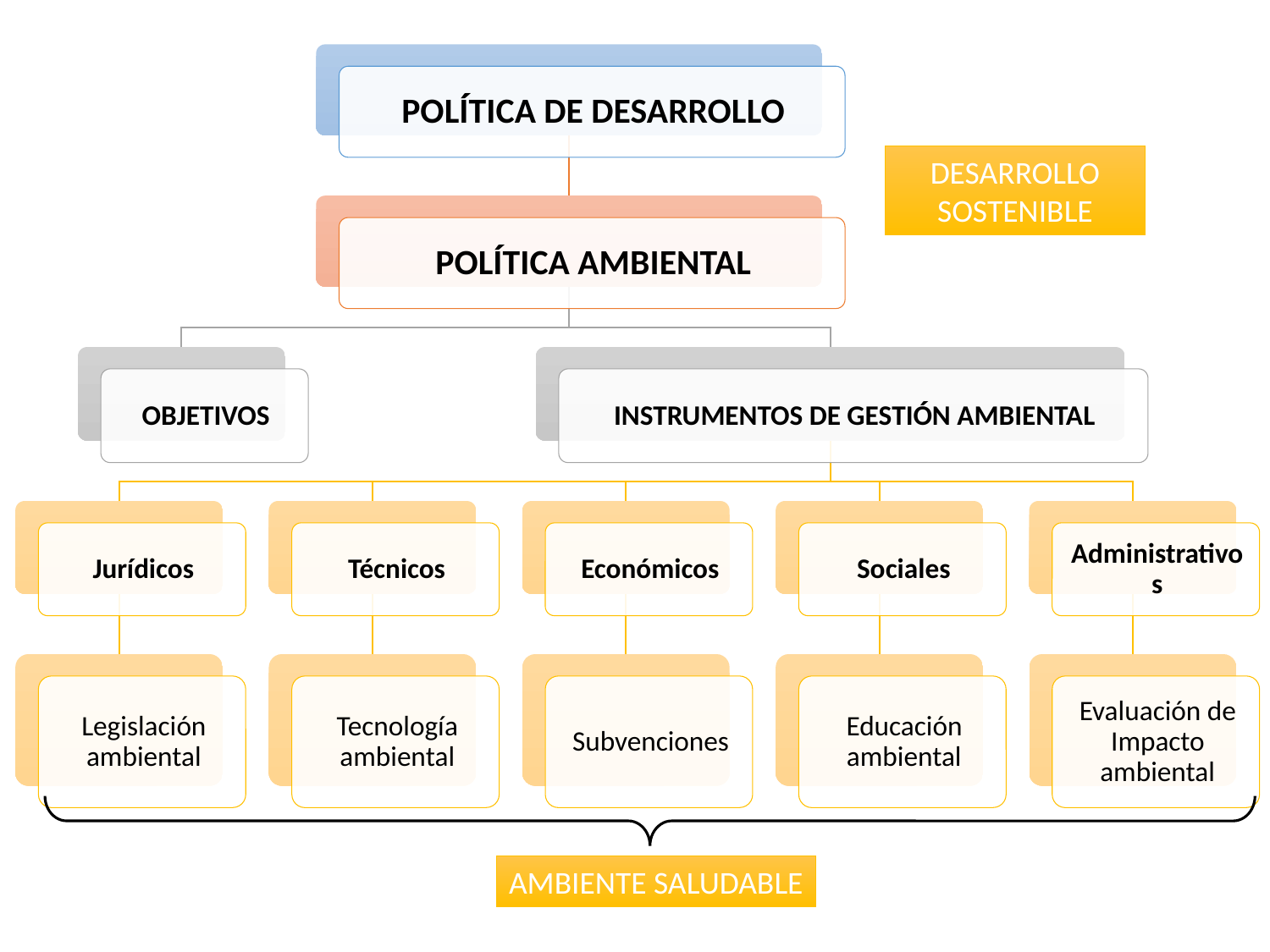

POLÍTICA DE DESARROLLO
POLÍTICA AMBIENTAL
OBJETIVOS
INSTRUMENTOS DE GESTIÓN AMBIENTAL
Jurídicos
Legislación ambiental
Técnicos
Tecnología ambiental
Económicos
Subvenciones
Sociales
Educación ambiental
Administrativos
Evaluación de Impacto ambiental
DESARROLLO SOSTENIBLE

AMBIENTE SALUDABLE